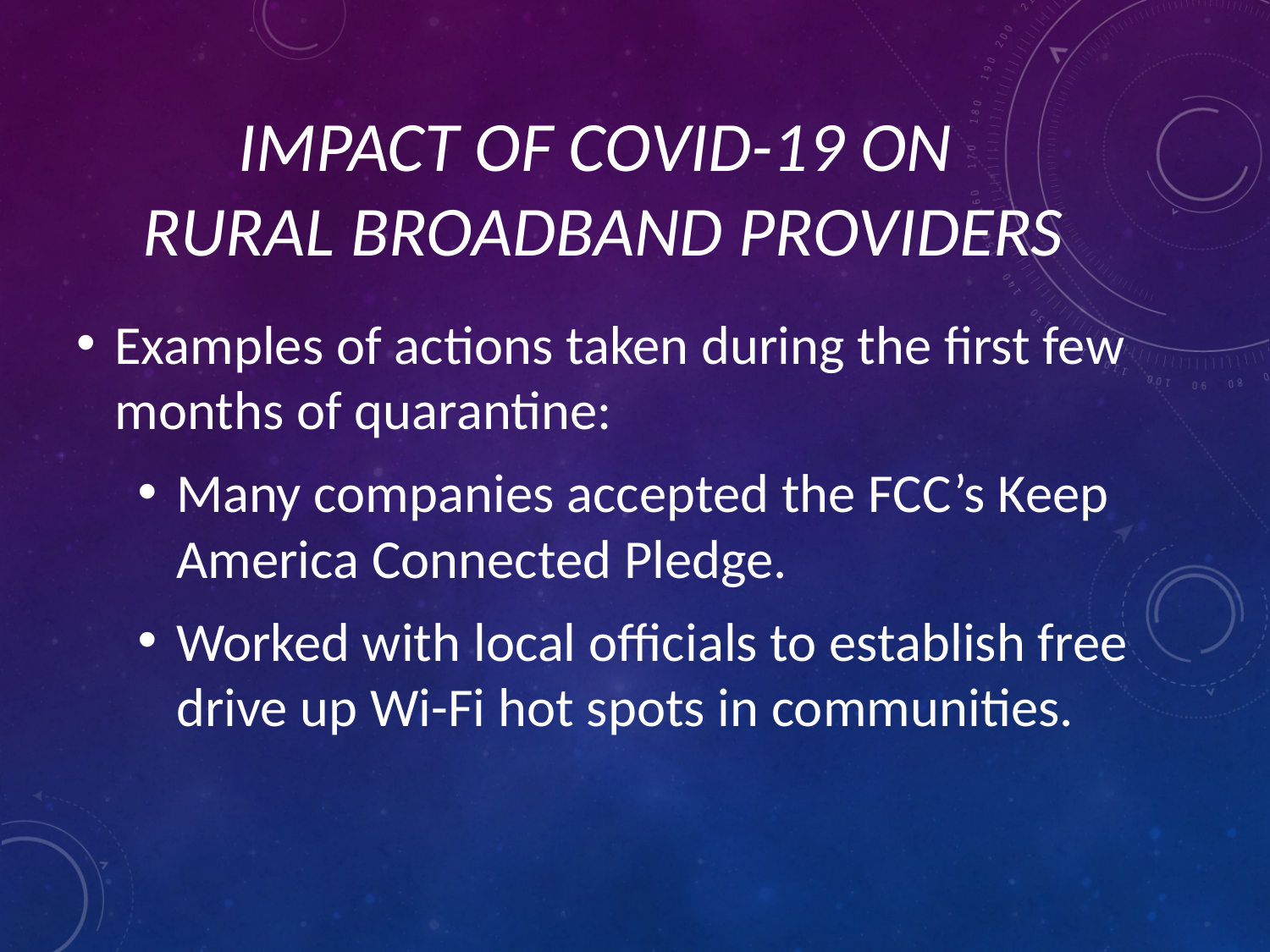

# Impact of COVID-19 on Rural Broadband Providers
Examples of actions taken during the first few months of quarantine:
Many companies accepted the FCC’s Keep America Connected Pledge.
Worked with local officials to establish free drive up Wi-Fi hot spots in communities.